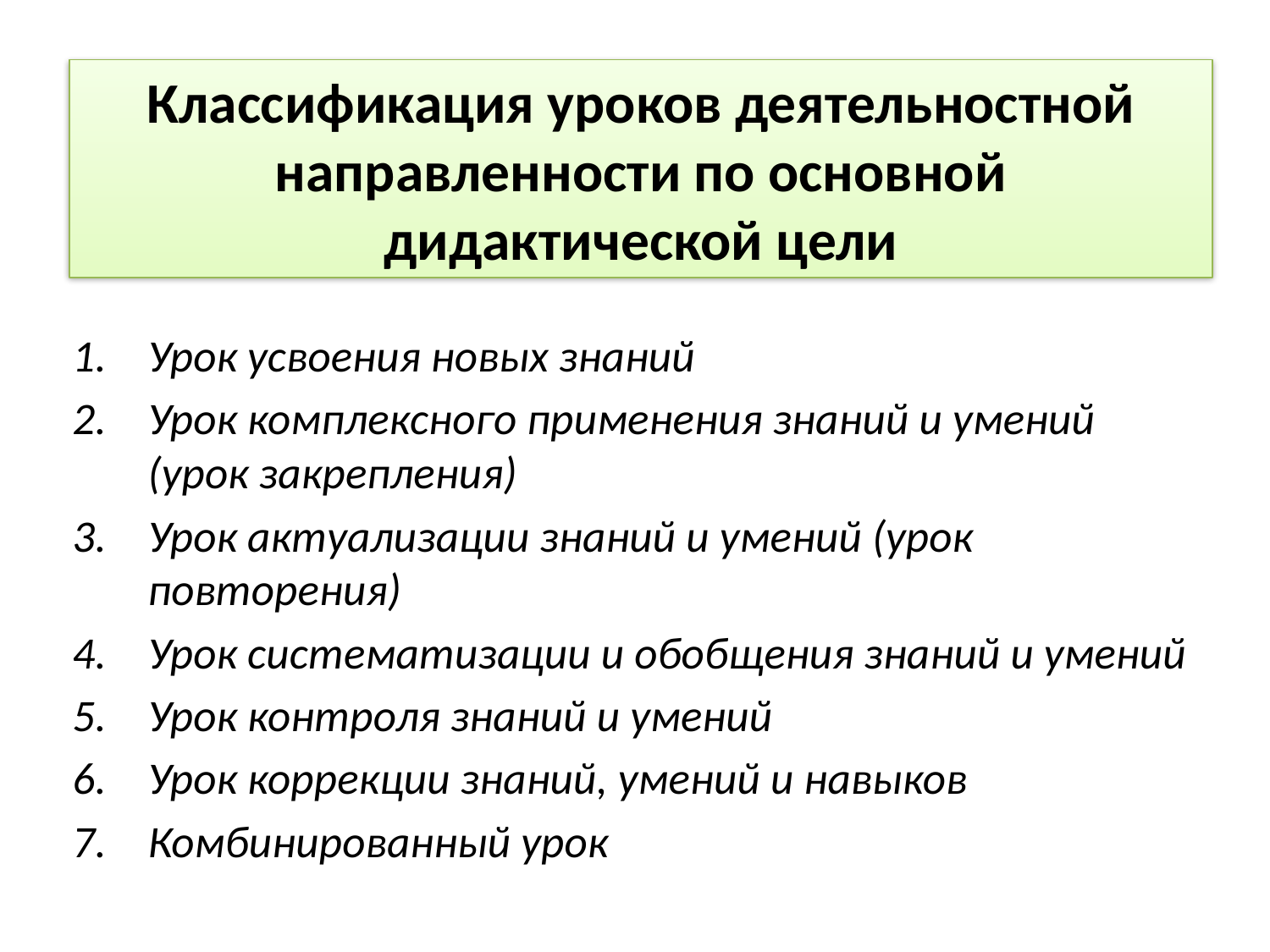

# Классификация уроков деятельностной направленности по основной дидактической цели

Урок усвоения новых знаний
Урок комплексного применения знаний и умений (урок закрепления)
Урок актуализации знаний и умений (урок повторения)
Урок систематизации и обобщения знаний и умений
Урок контроля знаний и умений
Урок коррекции знаний, умений и навыков
Комбинированный урок